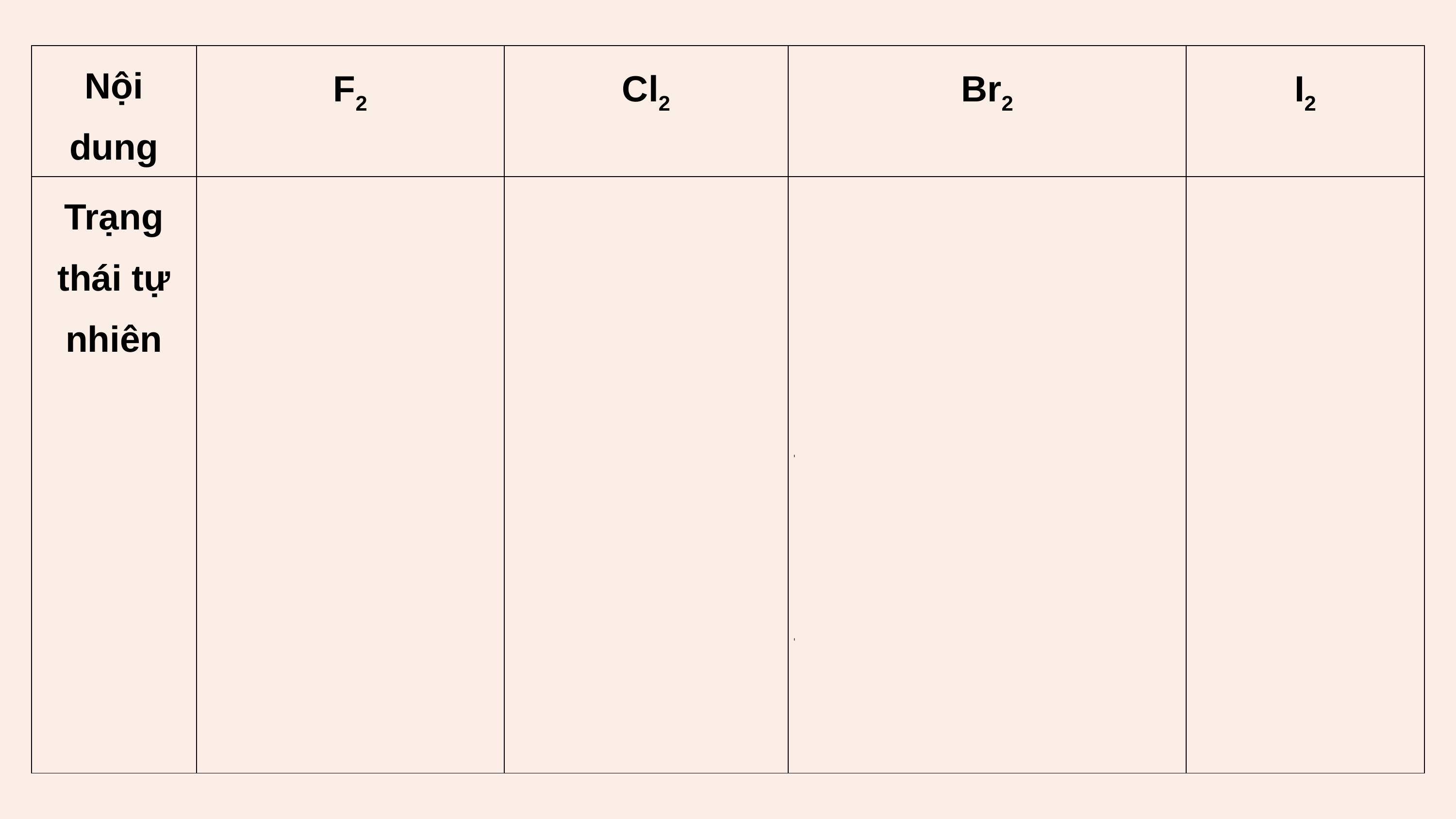

| Nội dung | F2 | Cl2 | Br2 | I2 |
| --- | --- | --- | --- | --- |
| Trạng thái tự nhiên | - Chỉ tồn tại dạng hợp chất. - Hợp chất của Flo có trong men răng, trong lá cây, khoáng vật: Florit (CaF2), Criolit (Na3AlF6) | - Tồn tại dạng hợp chất, chủ yếu là muối Clorua NaCl, Cacnalit KCl.MgCl2.6H2O và xinvinit NaCl.KCl | - Tồn tại trong tự nhiên dạng hợp chất: KBr, NaBr… - Hàm lượng Bromine trong tự nhiên ít hơn Chlorine và Flourine.Muối Br-có trong nước biển | - Tồn tại dạng hợp chất muối iodine, có trong 1 số loài rong biển, tuyến giáp của người. |